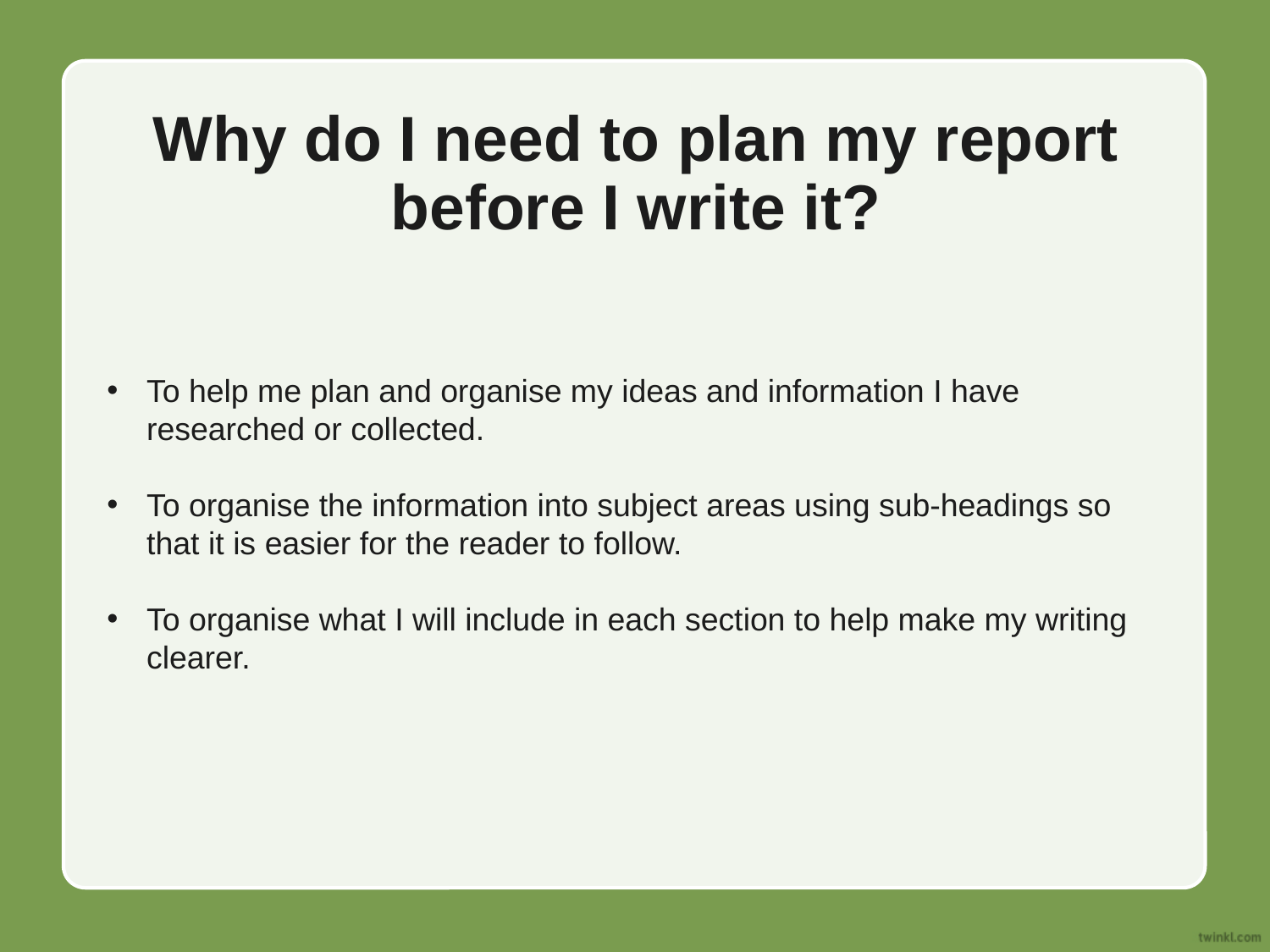

# Why do I need to plan my report before I write it?
To help me plan and organise my ideas and information I have researched or collected.

To organise the information into subject areas using sub-headings so that it is easier for the reader to follow.

To organise what I will include in each section to help make my writing clearer.